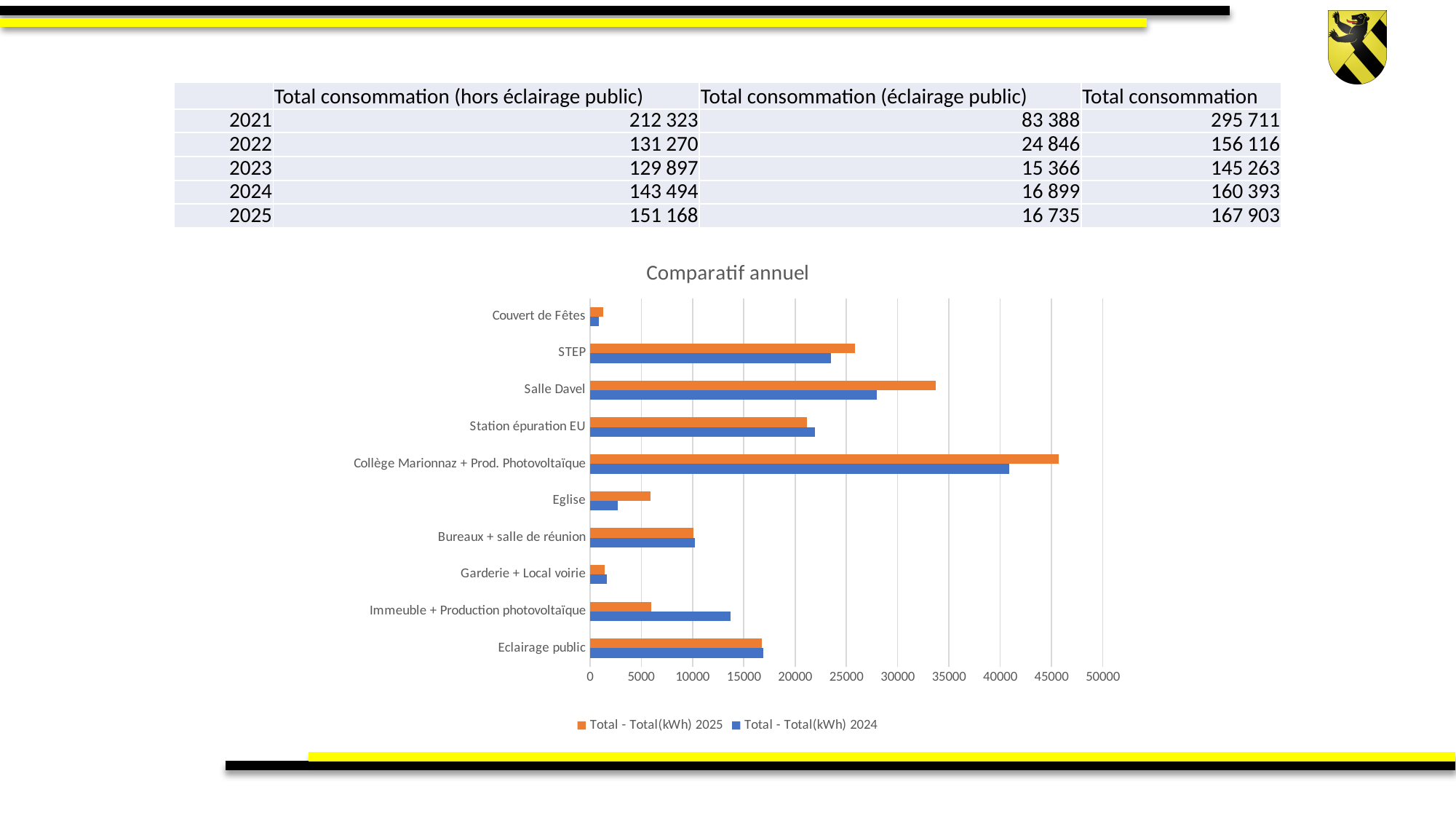

|  | Total consommation (hors éclairage public) | Total consommation (éclairage public) | Total consommation |
| --- | --- | --- | --- |
| 2021 | 212 323 | 83 388 | 295 711 |
| 2022 | 131 270 | 24 846 | 156 116 |
| 2023 | 129 897 | 15 366 | 145 263 |
| 2024 | 143 494 | 16 899 | 160 393 |
| 2025 | 151 168 | 16 735 | 167 903 |

### Chart: Comparatif annuel

| Category | Total - Total(kWh) 2024 | Total - Total(kWh) 2025 |
|---|---|---|
| Eclairage public | 16899.0 | 16735.0 |
| Immeuble + Production photovoltaïque | 13728.0 | 5956.0 |
| Garderie + Local voirie | 1640.0 | 1446.0 |
| Bureaux + salle de réunion | 10234.0 | 10098.0 |
| Eglise | 2705.0 | 5881.0 |
| Collège Marionnaz + Prod. Photovoltaïque | 40870.0 | 45687.0 |
| Station épuration EU | 21959.0 | 21122.0 |
| Salle Davel | 27994.0 | 33726.0 |
| STEP | 23500.0 | 25832.0 |
| Couvert de Fêtes | 864.0 | 1279.0 |